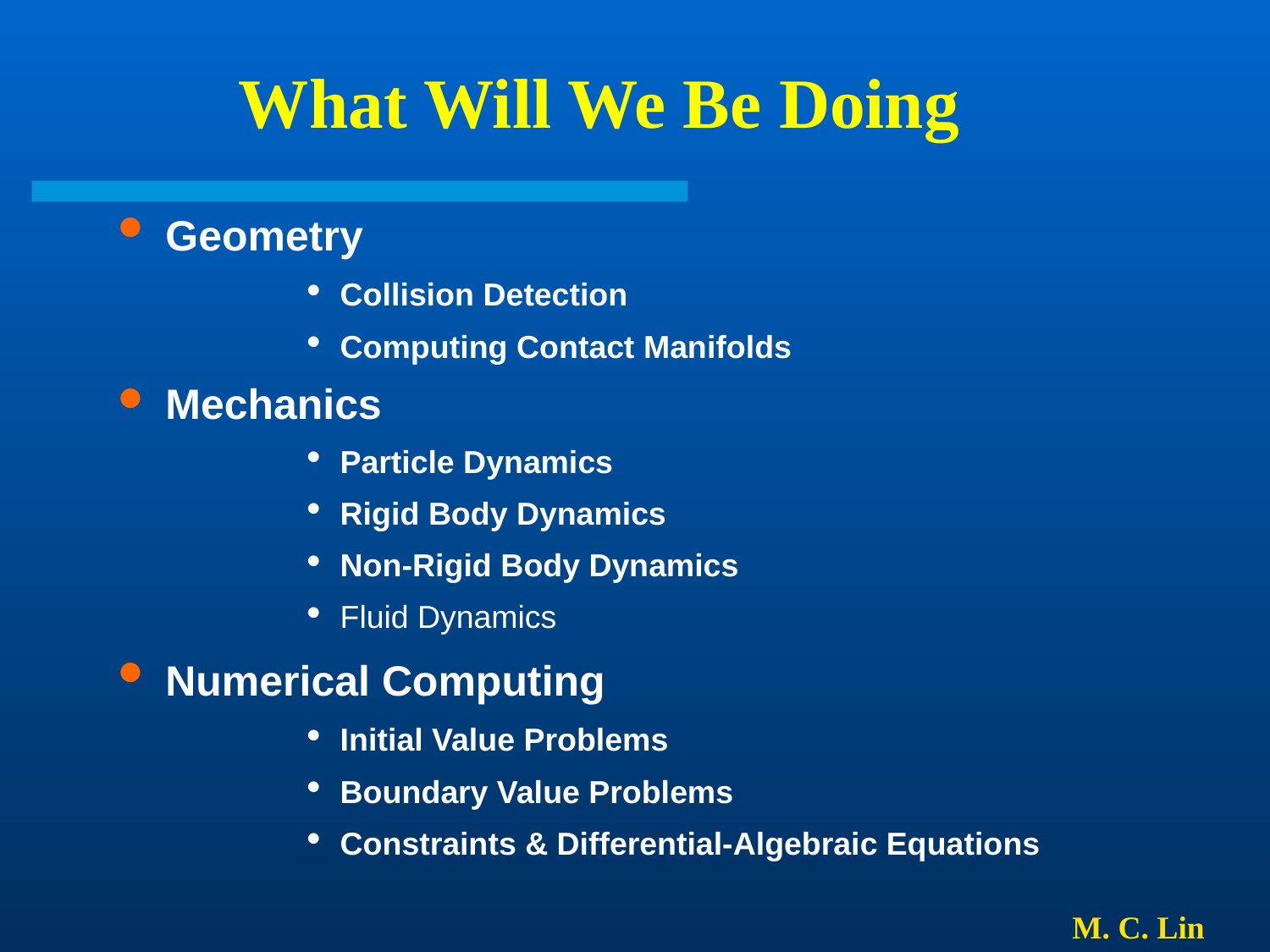

# What Will We Be Doing
Geometry
Collision Detection
Computing Contact Manifolds
Mechanics
Particle Dynamics
Rigid Body Dynamics
Non-Rigid Body Dynamics
Fluid Dynamics
Numerical Computing
Initial Value Problems
Boundary Value Problems
Constraints & Differential-Algebraic Equations
M. C. Lin